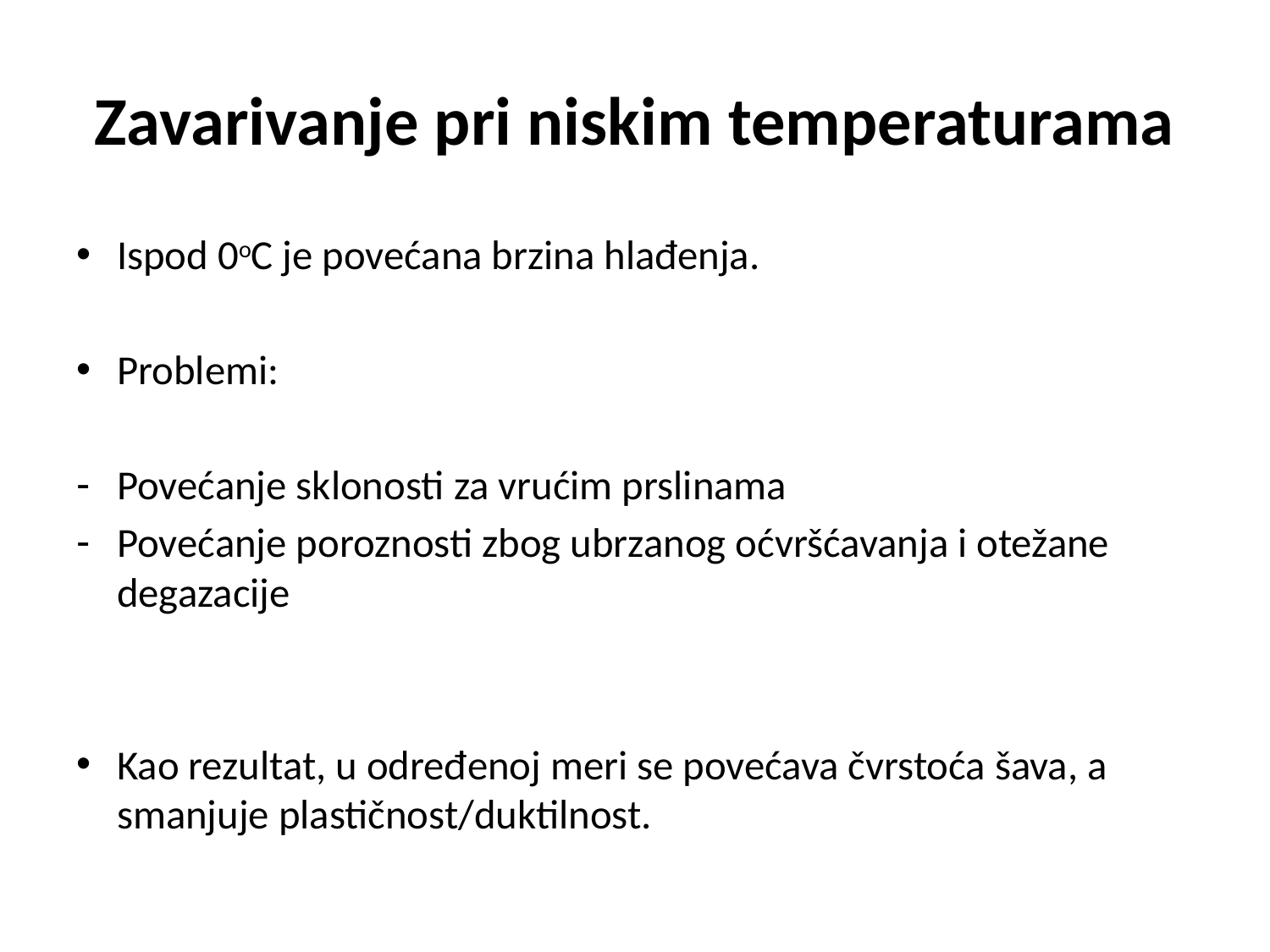

# Zavarivanje pri niskim temperaturama
Ispod 0oC je povećana brzina hlađenja.

Problemi:

Povećanje sklonosti za vrućim prslinama
Povećanje poroznosti zbog ubrzanog oćvršćavanja i otežane degazacije

Kao rezultat, u određenoj meri se povećava čvrstoća šava, a smanjuje plastičnost/duktilnost.